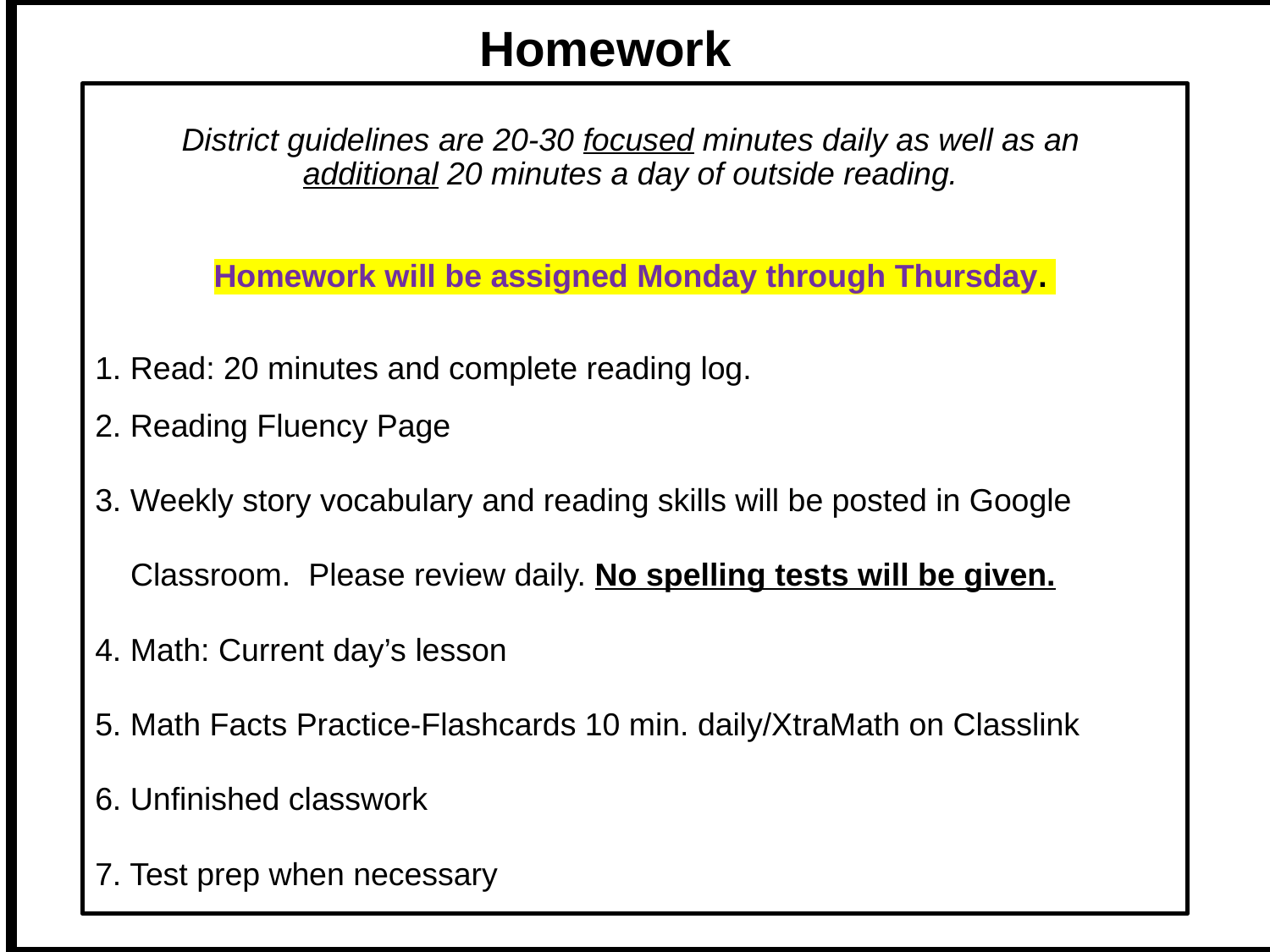

# Homework

District guidelines are 20-30 focused minutes daily as well as an
additional 20 minutes a day of outside reading.

Homework will be assigned Monday through Thursday.

1. Read: 20 minutes and complete reading log.
2. Reading Fluency Page
3. Weekly story vocabulary and reading skills will be posted in Google
    Classroom.  Please review daily. No spelling tests will be given.
4. Math: Current day’s lesson
5. Math Facts Practice-Flashcards 10 min. daily/XtraMath on Classlink
6. Unfinished classwork
7. Test prep when necessary